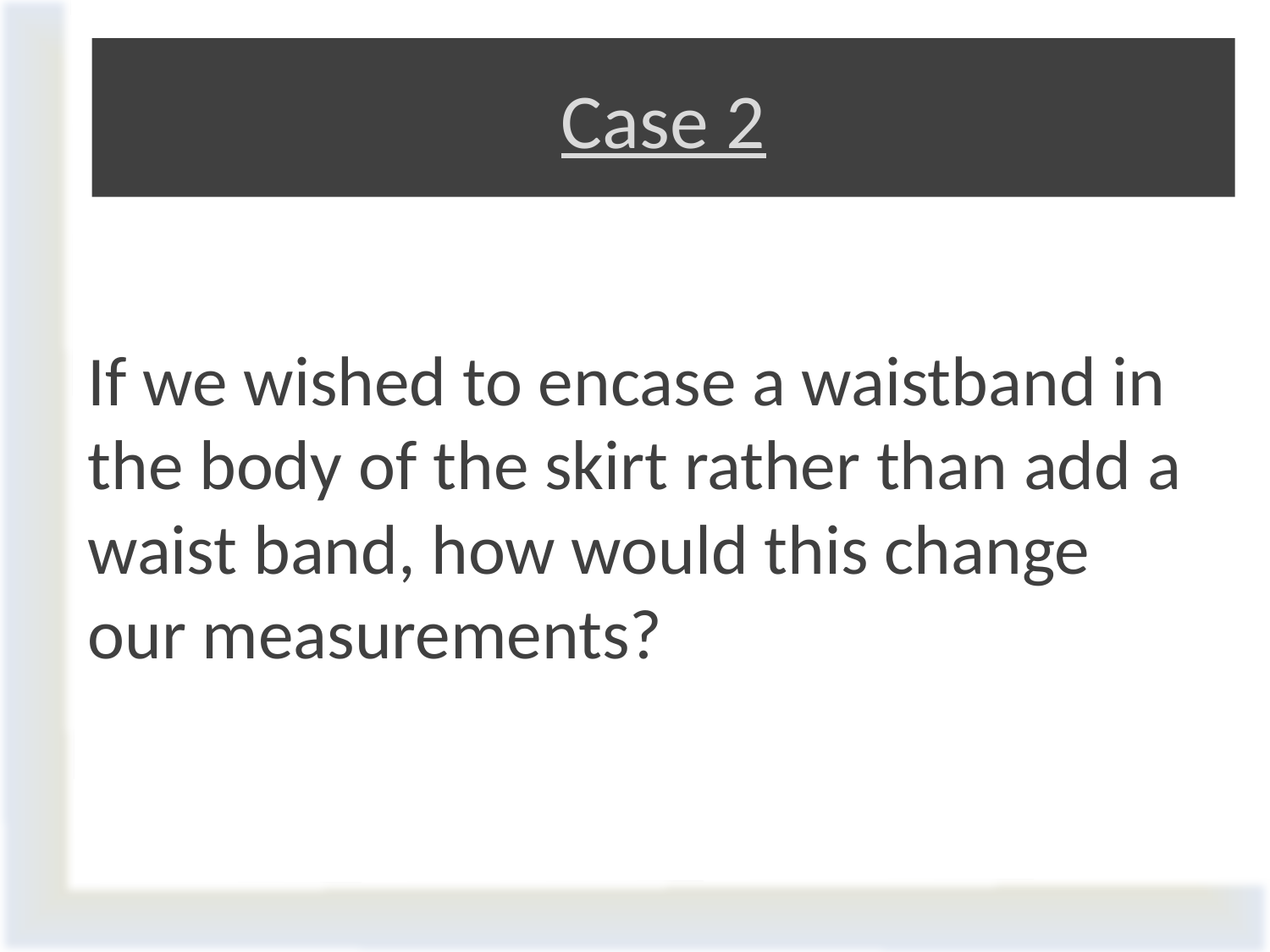

# Case 2
If we wished to encase a waistband in the body of the skirt rather than add a waist band, how would this change our measurements?